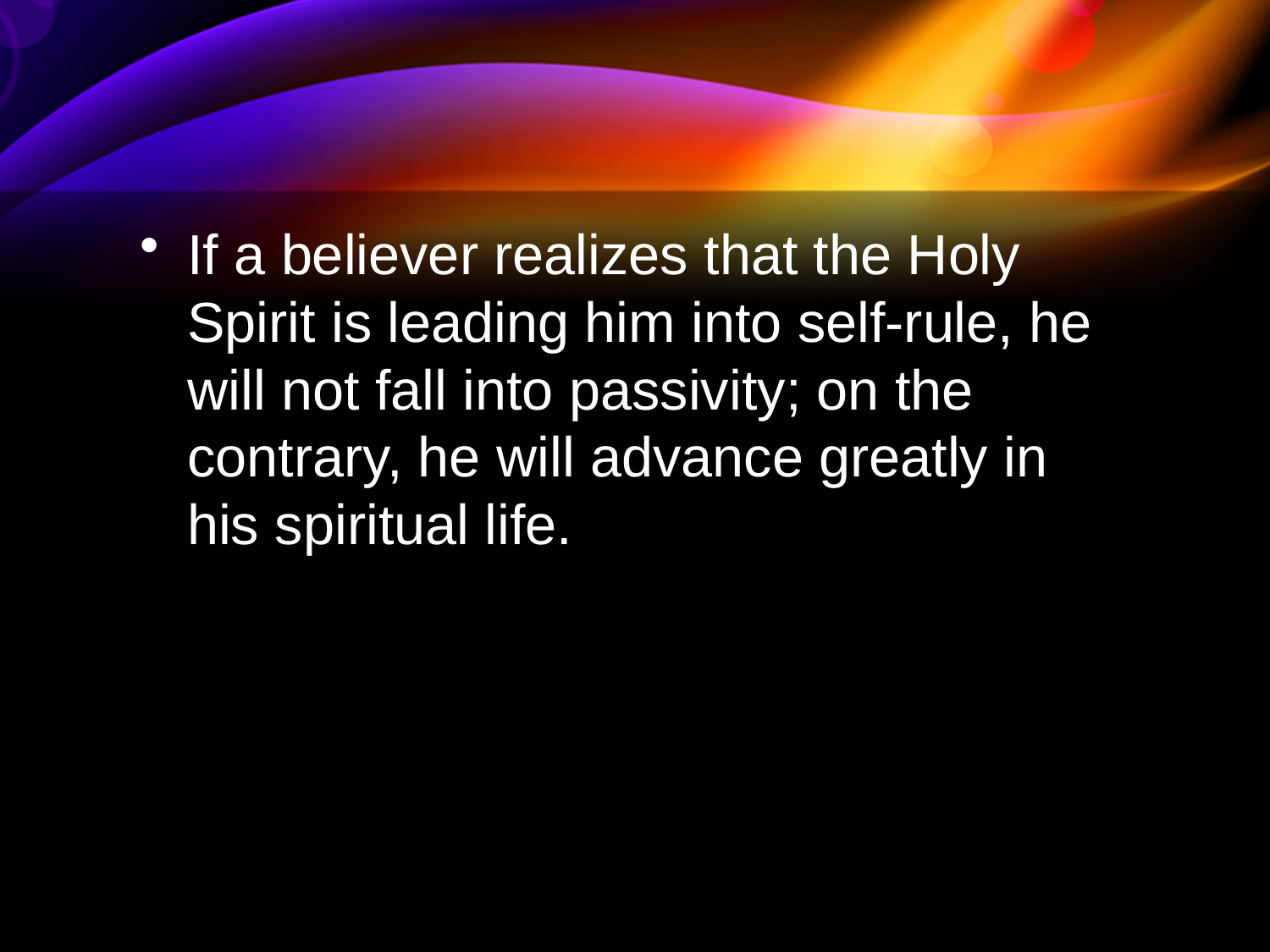

If a believer realizes that the Holy Spirit is leading him into self-rule, he will not fall into passivity; on the contrary, he will advance greatly in his spiritual life.